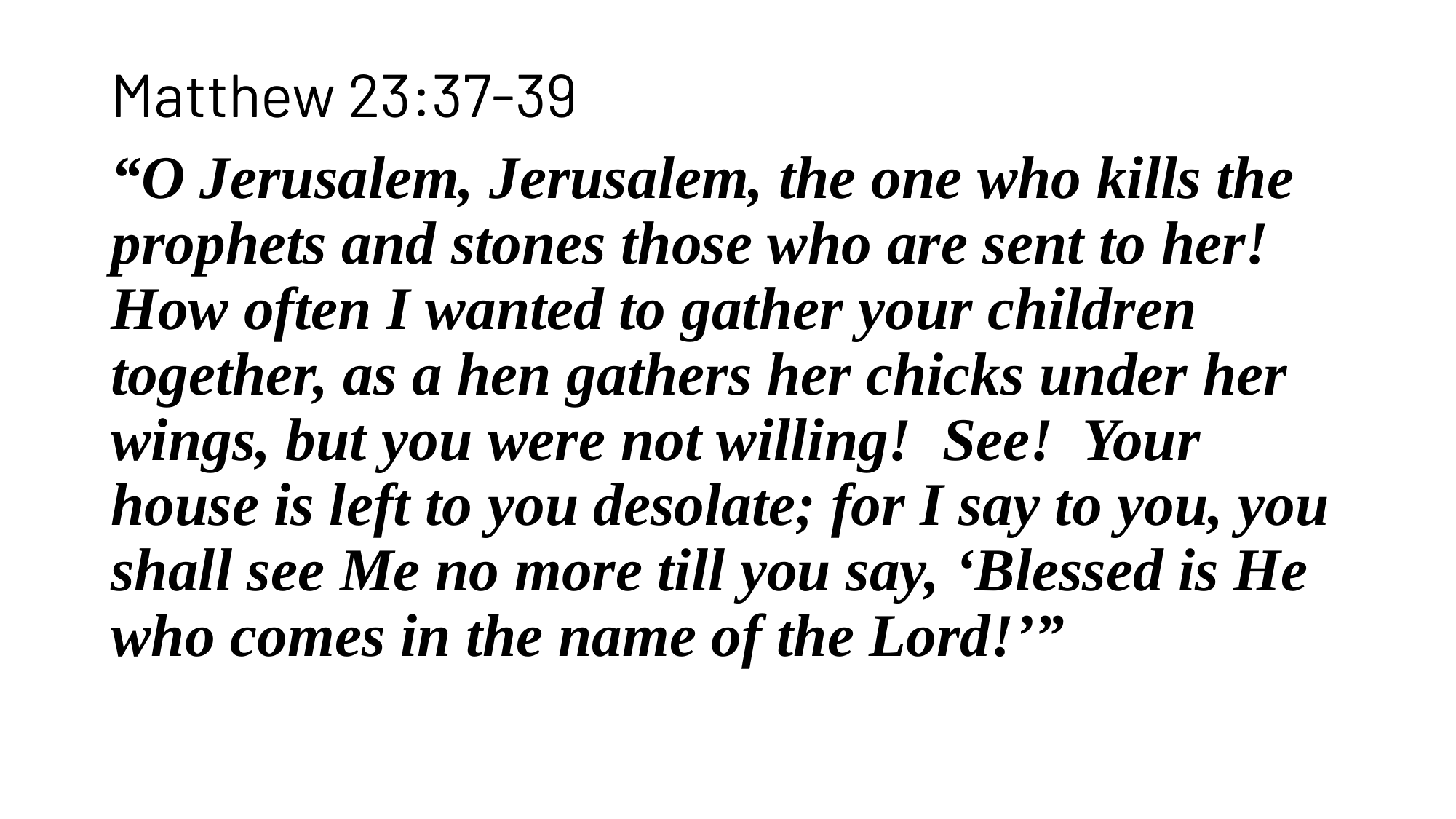

Matthew 23:37-39
“O Jerusalem, Jerusalem, the one who kills the prophets and stones those who are sent to her!  How often I wanted to gather your children together, as a hen gathers her chicks under her wings, but you were not willing!  See!  Your house is left to you desolate; for I say to you, you shall see Me no more till you say, ‘Blessed is He who comes in the name of the Lord!’”